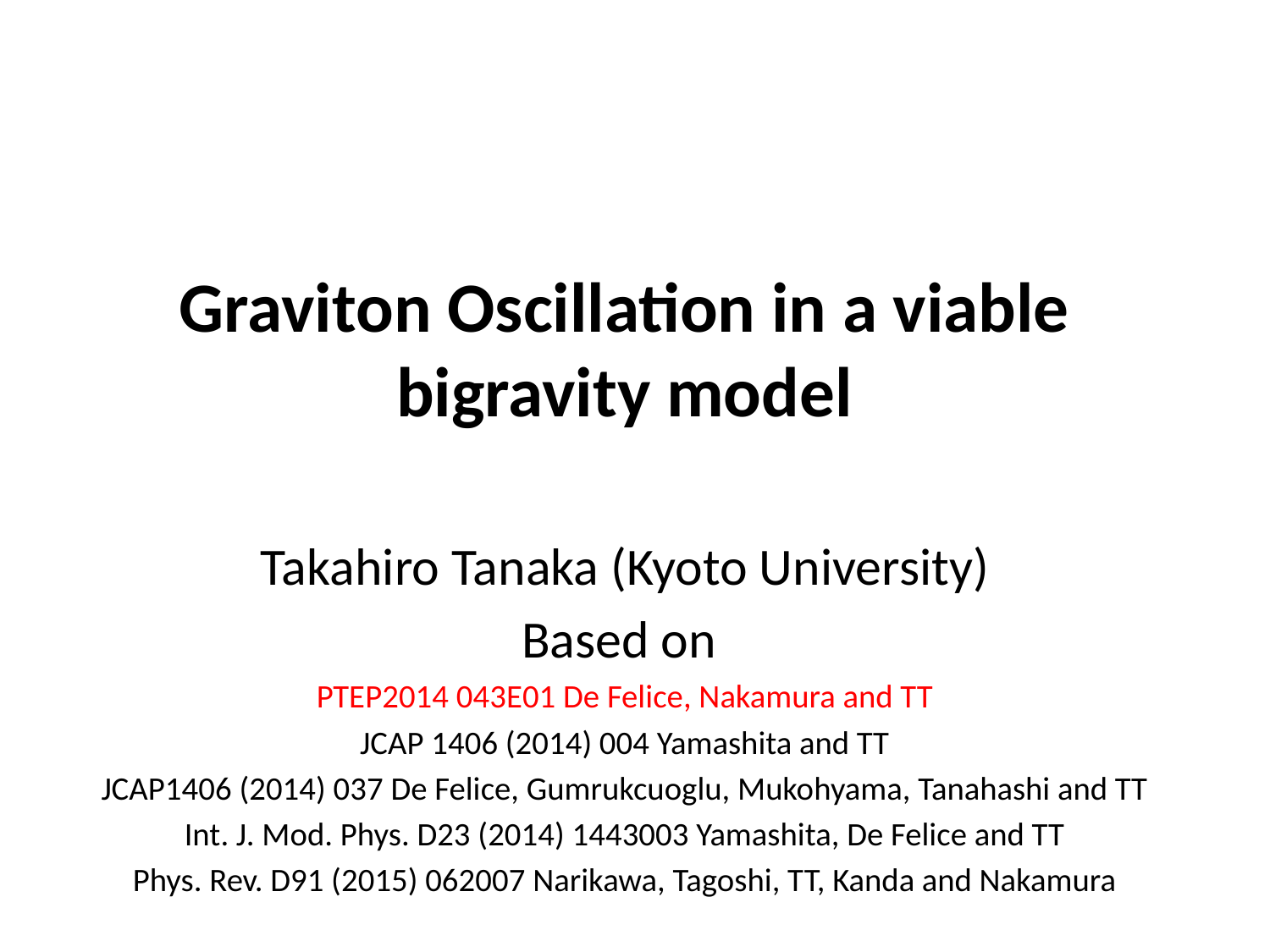

# Graviton Oscillation in a viable bigravity model
 Takahiro Tanaka (Kyoto University)
Based on
PTEP2014 043E01 De Felice, Nakamura and TT
JCAP 1406 (2014) 004 Yamashita and TT
JCAP1406 (2014) 037 De Felice, Gumrukcuoglu, Mukohyama, Tanahashi and TT
Int. J. Mod. Phys. D23 (2014) 1443003 Yamashita, De Felice and TT
Phys. Rev. D91 (2015) 062007 Narikawa, Tagoshi, TT, Kanda and Nakamura